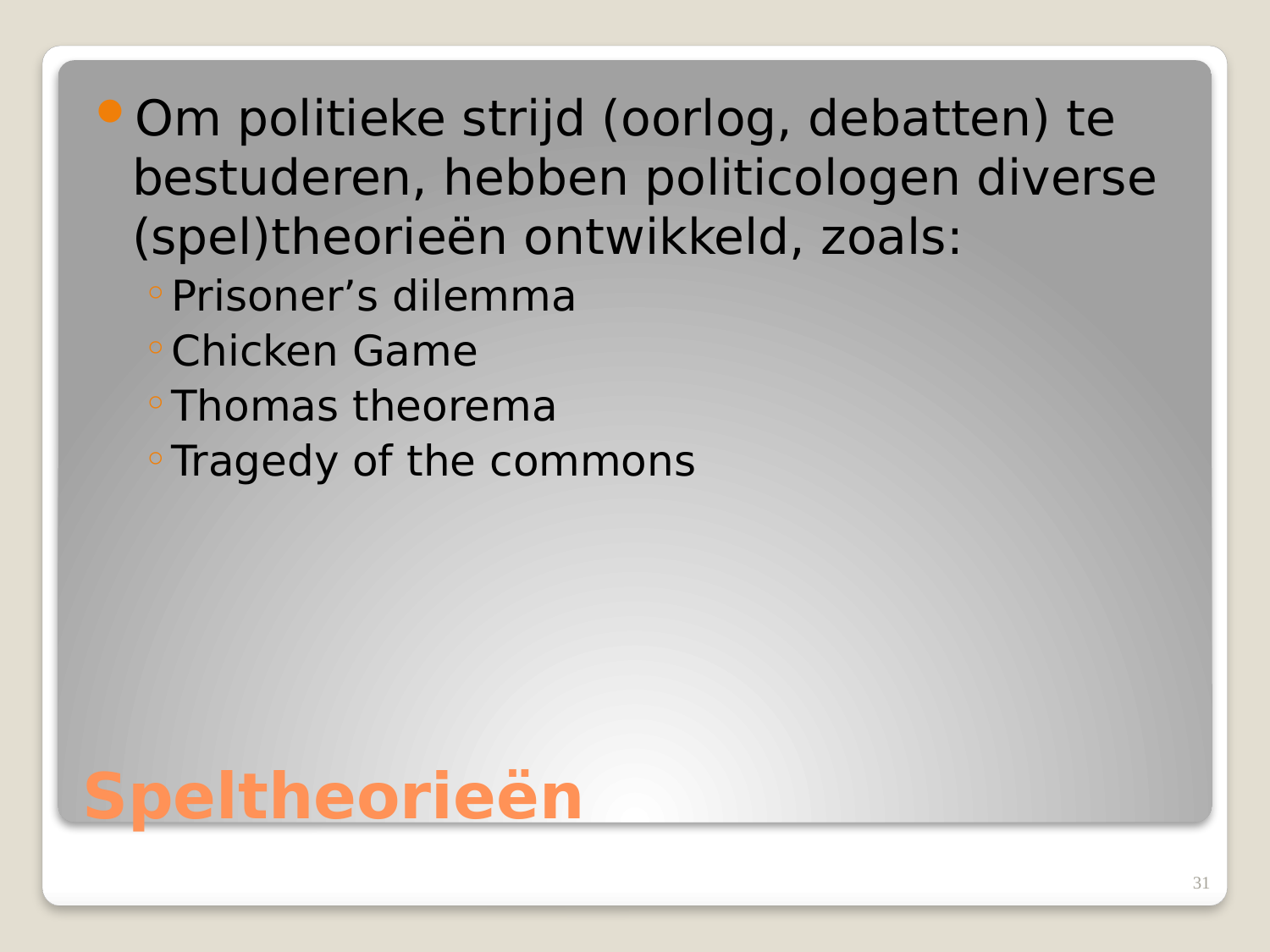

Om politieke strijd (oorlog, debatten) te bestuderen, hebben politicologen diverse (spel)theorieën ontwikkeld, zoals:
Prisoner’s dilemma
Chicken Game
Thomas theorema
Tragedy of the commons
# Speltheorieën
31